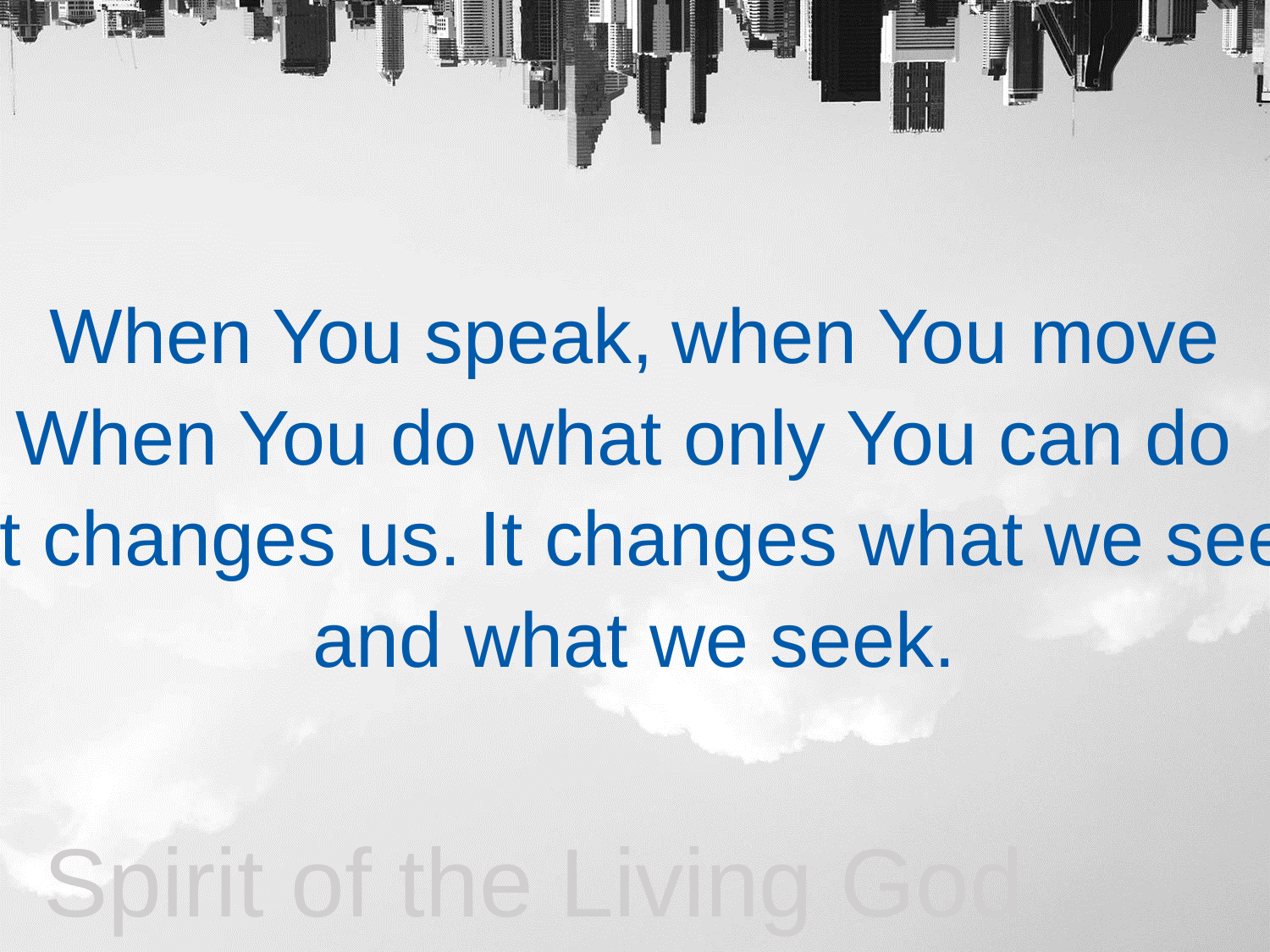

When You speak, when You move
When You do what only You can do
It changes us. It changes what we see
and what we seek.
Spirit of the Living God